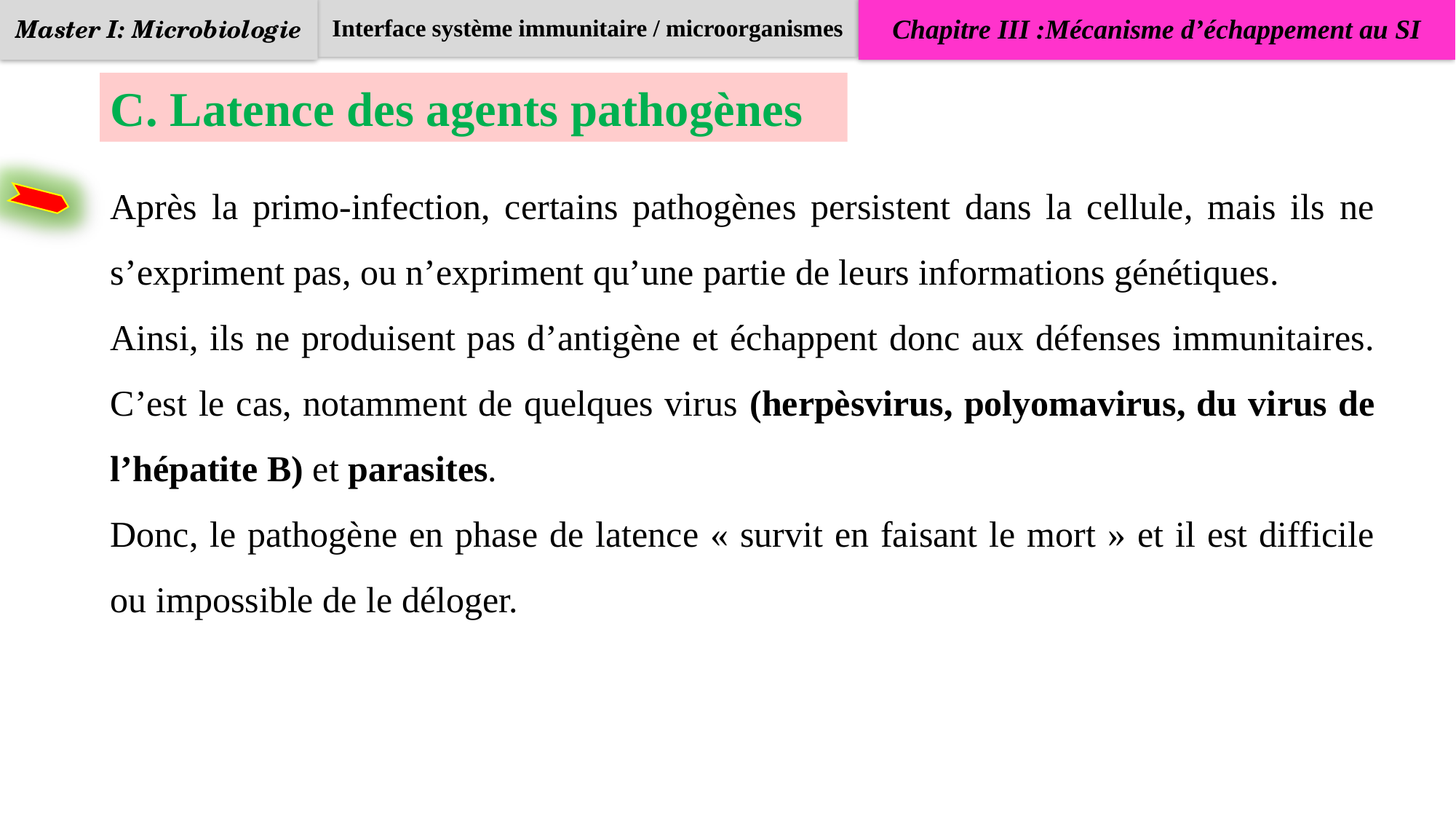

Interface système immunitaire / microorganismes
Chapitre III :Mécanisme d’échappement au SI
Master I: Microbiologie
C. Latence des agents pathogènes
Après la primo-infection, certains pathogènes persistent dans la cellule, mais ils ne s’expriment pas, ou n’expriment qu’une partie de leurs informations génétiques.
Ainsi, ils ne produisent pas d’antigène et échappent donc aux défenses immunitaires. C’est le cas, notamment de quelques virus (herpèsvirus, polyomavirus, du virus de l’hépatite B) et parasites.
Donc, le pathogène en phase de latence « survit en faisant le mort » et il est difficile ou impossible de le déloger.